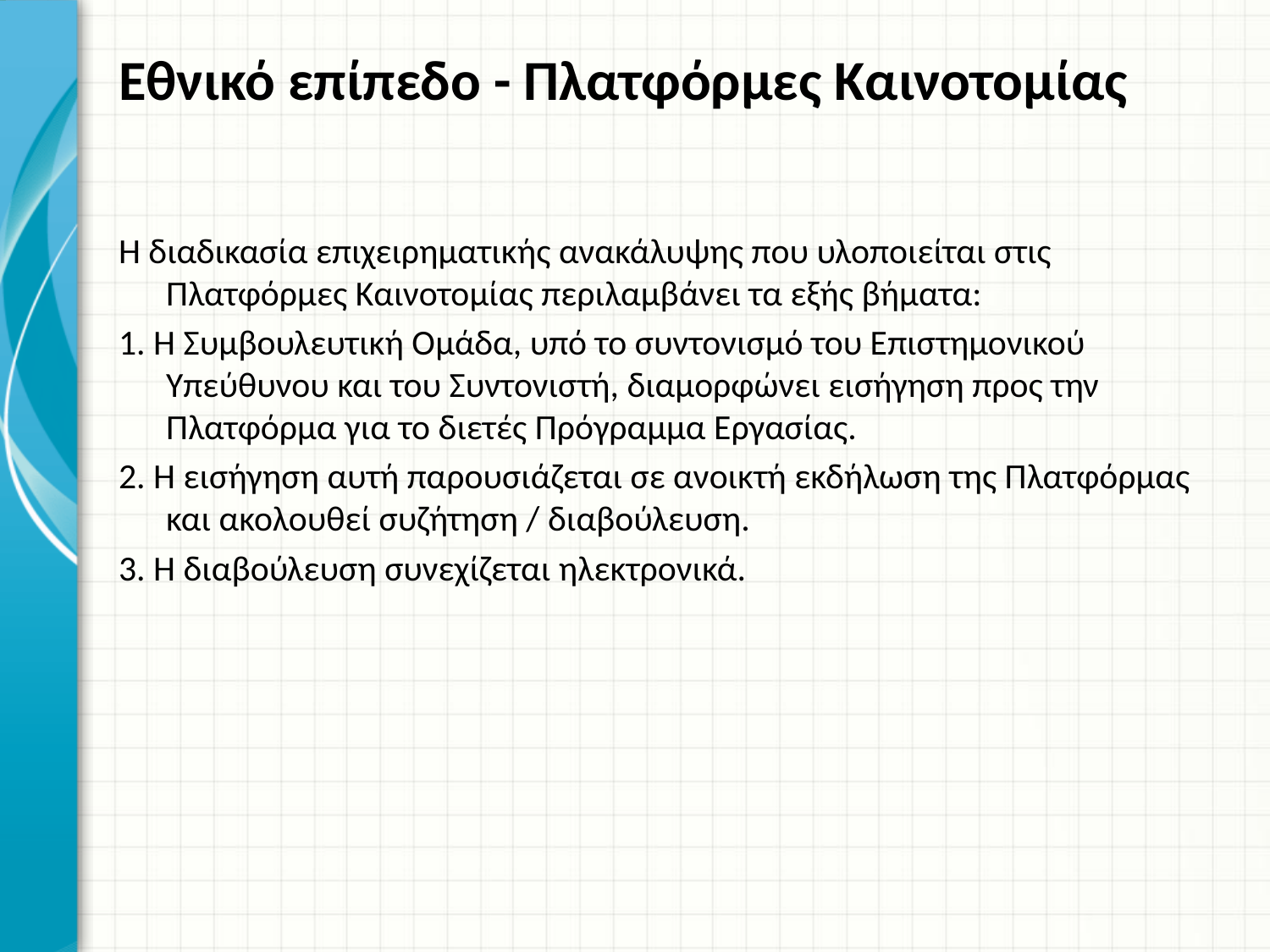

# Εθνικό επίπεδο - Πλατφόρμες Καινοτομίας
Η διαδικασία επιχειρηματικής ανακάλυψης που υλοποιείται στις Πλατφόρμες Καινοτομίας περιλαμβάνει τα εξής βήματα:
1. Η Συμβουλευτική Ομάδα, υπό το συντονισμό του Επιστημονικού Υπεύθυνου και του Συντονιστή, διαμορφώνει εισήγηση προς την Πλατφόρμα για το διετές Πρόγραμμα Εργασίας.
2. Η εισήγηση αυτή παρουσιάζεται σε ανοικτή εκδήλωση της Πλατφόρμας και ακολουθεί συζήτηση / διαβούλευση.
3. Η διαβούλευση συνεχίζεται ηλεκτρονικά.